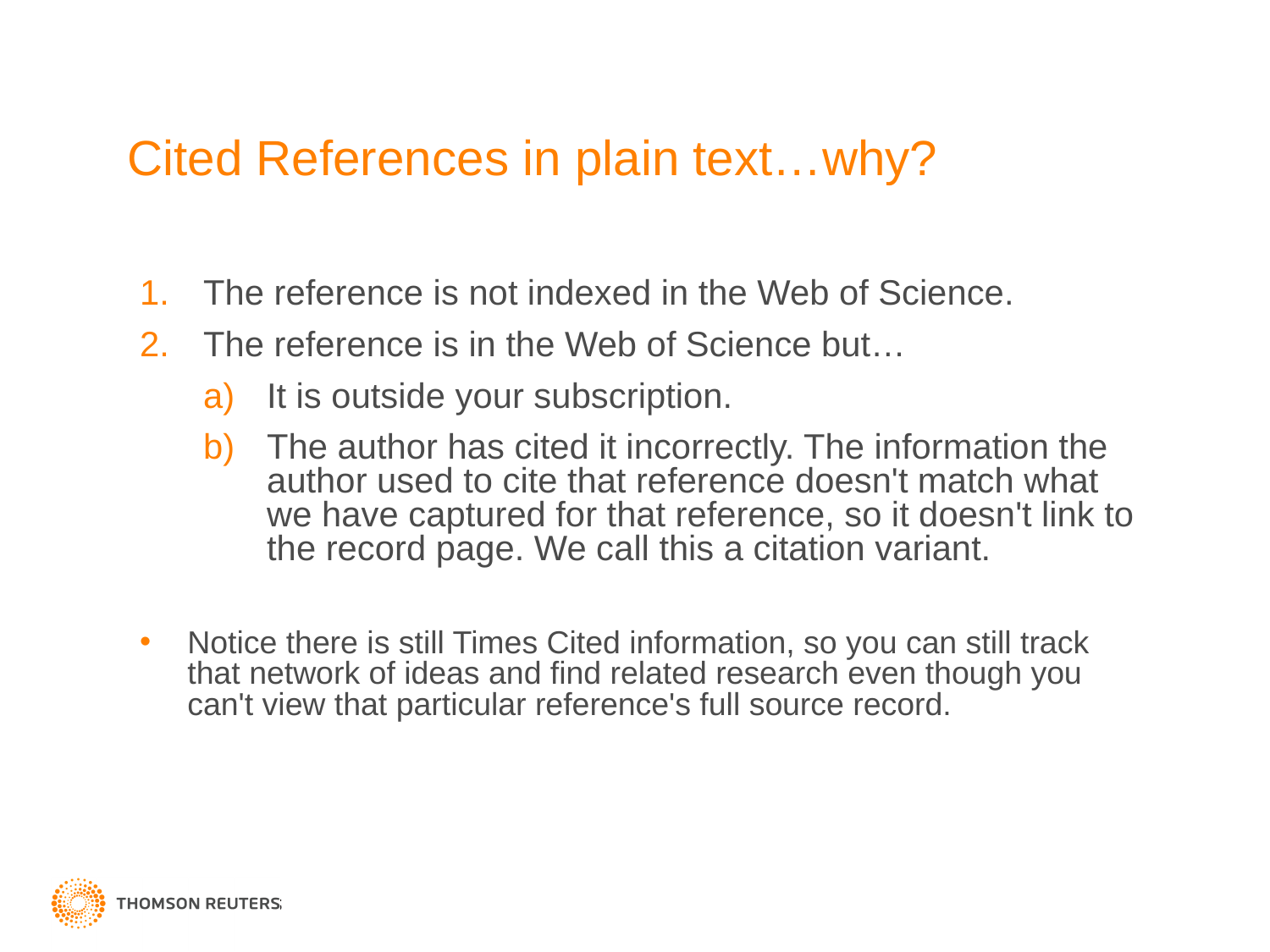

# Cited References in plain text…why?

The reference is not indexed in the Web of Science.
The reference is in the Web of Science but…
It is outside your subscription.
The author has cited it incorrectly. The information the author used to cite that reference doesn't match what we have captured for that reference, so it doesn't link to the record page. We call this a citation variant.

Notice there is still Times Cited information, so you can still track that network of ideas and find related research even though you can't view that particular reference's full source record.